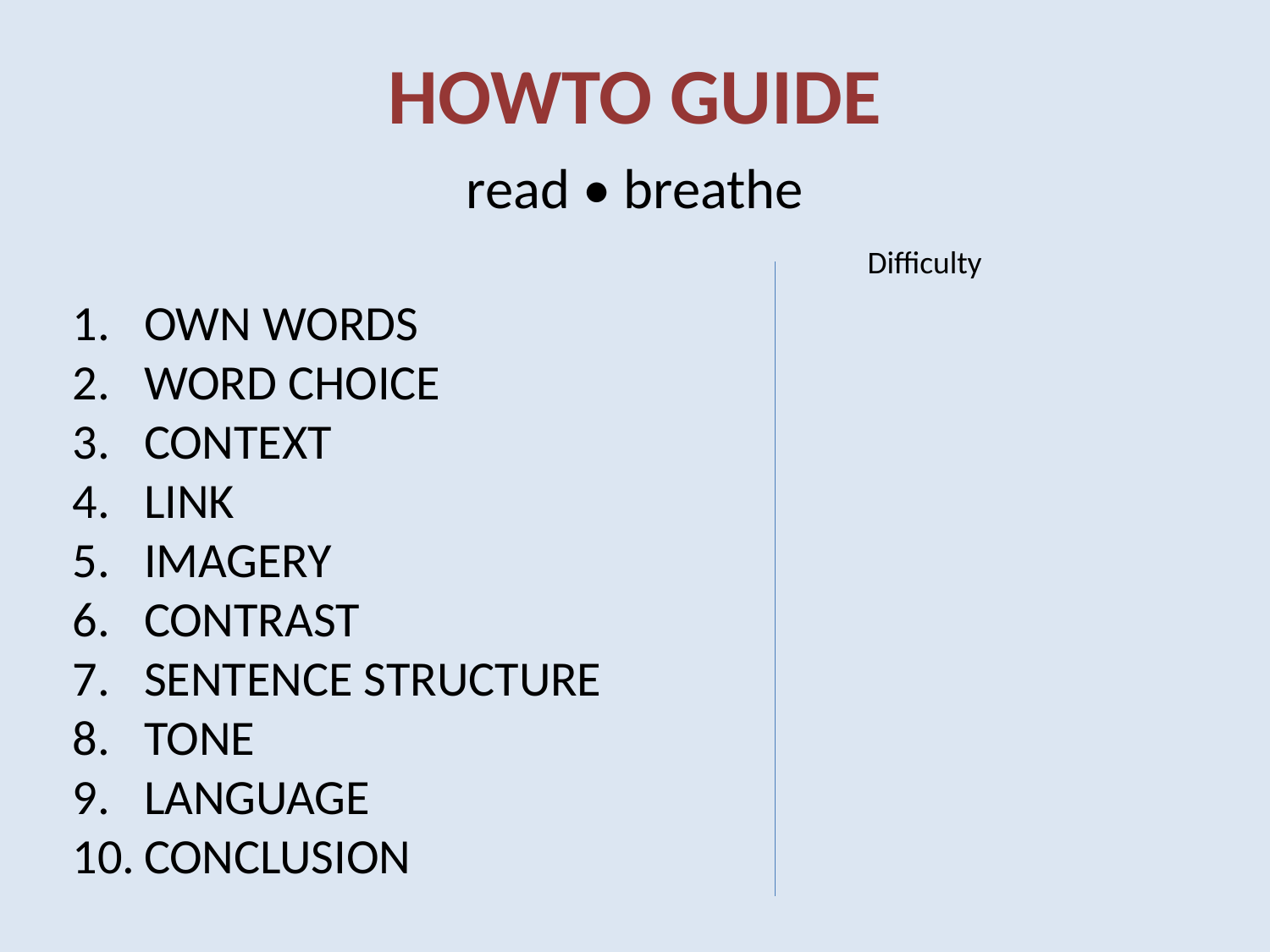

# HOWTO GUIDE
read • breathe
Difficulty
OWN WORDS
WORD CHOICE
CONTEXT
LINK
IMAGERY
CONTRAST
SENTENCE STRUCTURE
TONE
LANGUAGE
CONCLUSION